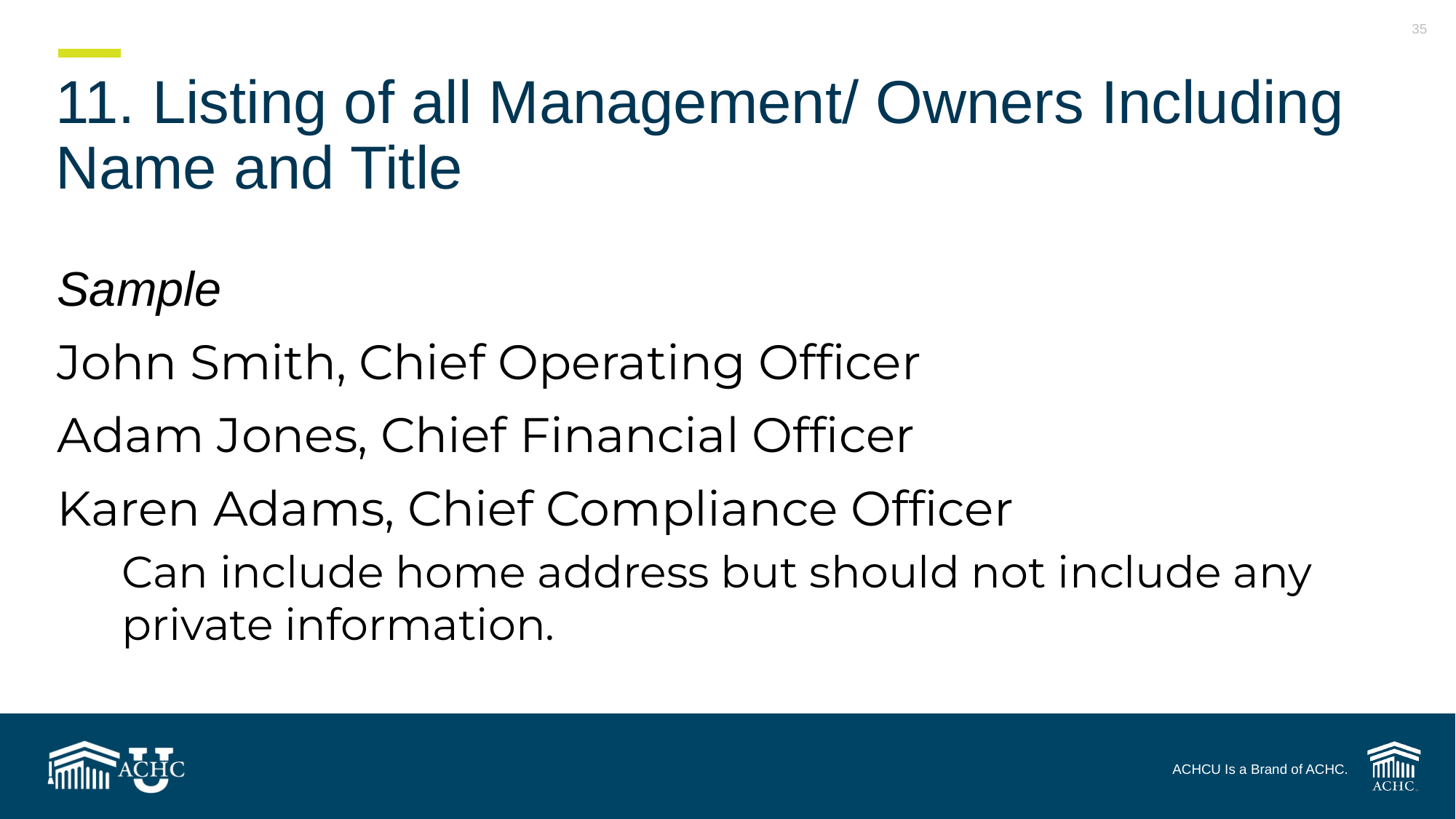

# 11. Listing of all Management/ Owners Including Name and Title
Sample
John Smith, Chief Operating Officer
Adam Jones, Chief Financial Officer
Karen Adams, Chief Compliance Officer
Can include home address but should not include any private information.